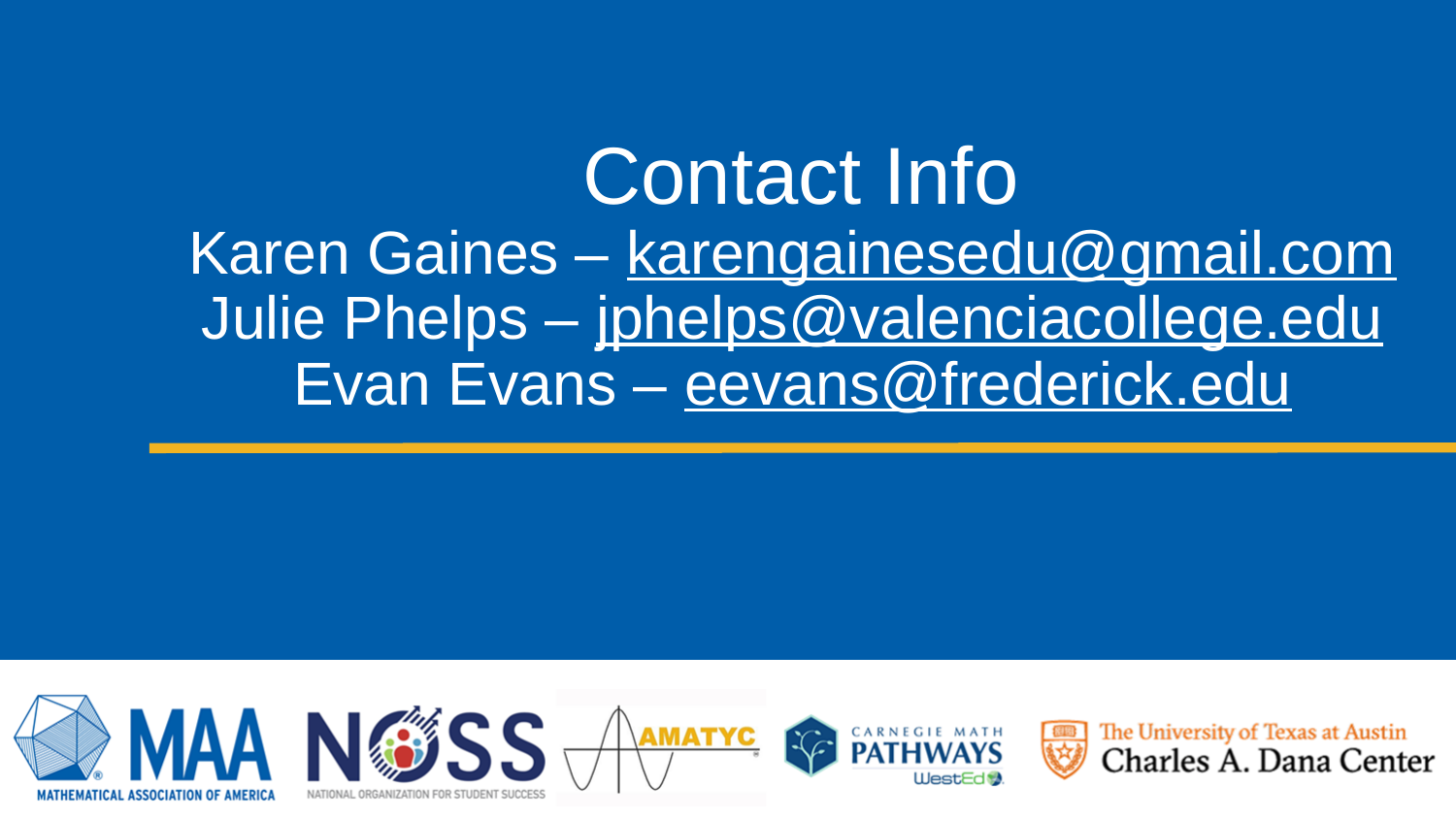

# Contact Info Karen Gaines – karengainesedu@gmail.com Julie Phelps – jphelps@valenciacollege.edu Evan Evans – eevans@frederick.edu